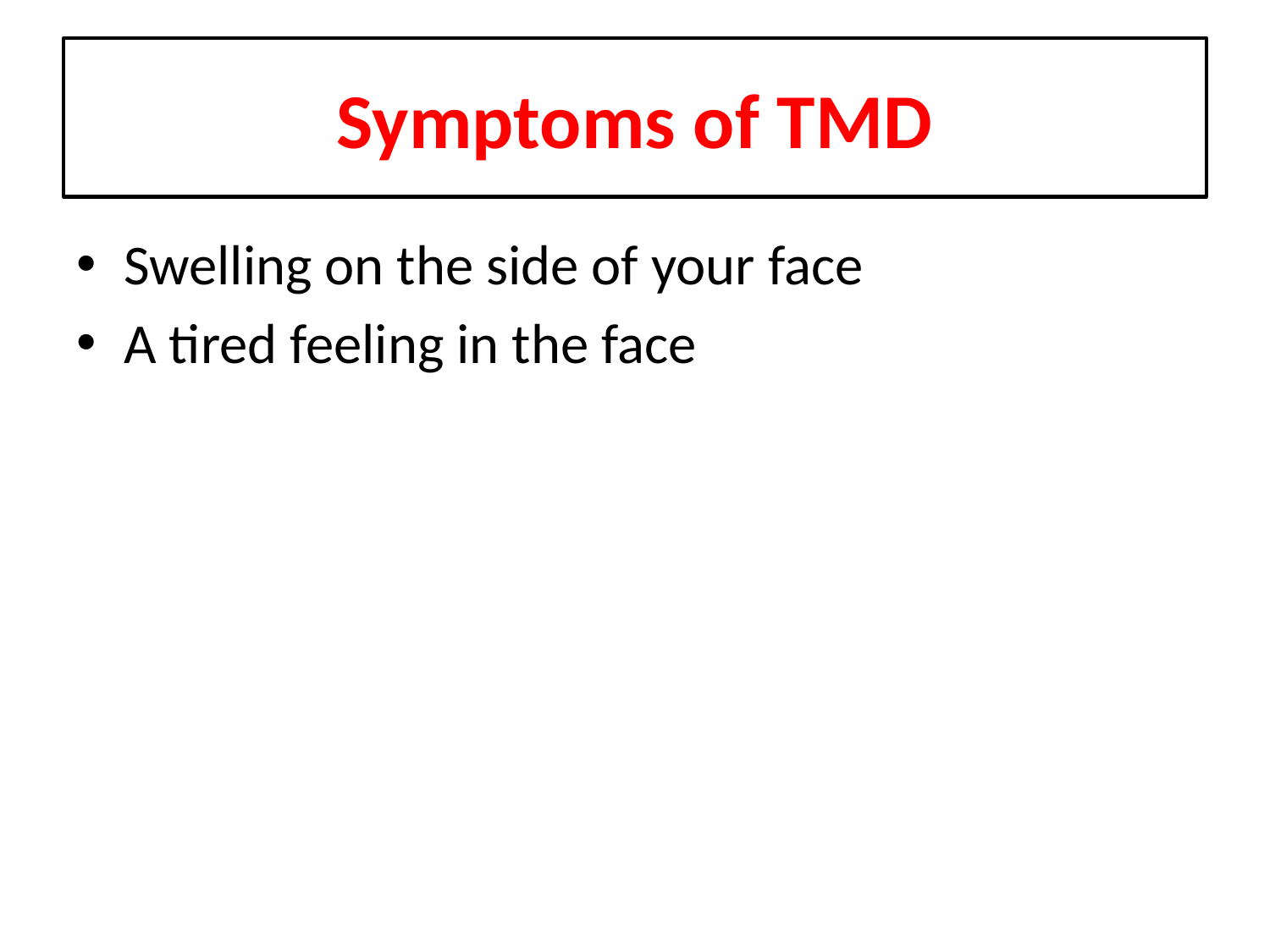

# Symptoms of TMD
Swelling on the side of your face
A tired feeling in the face